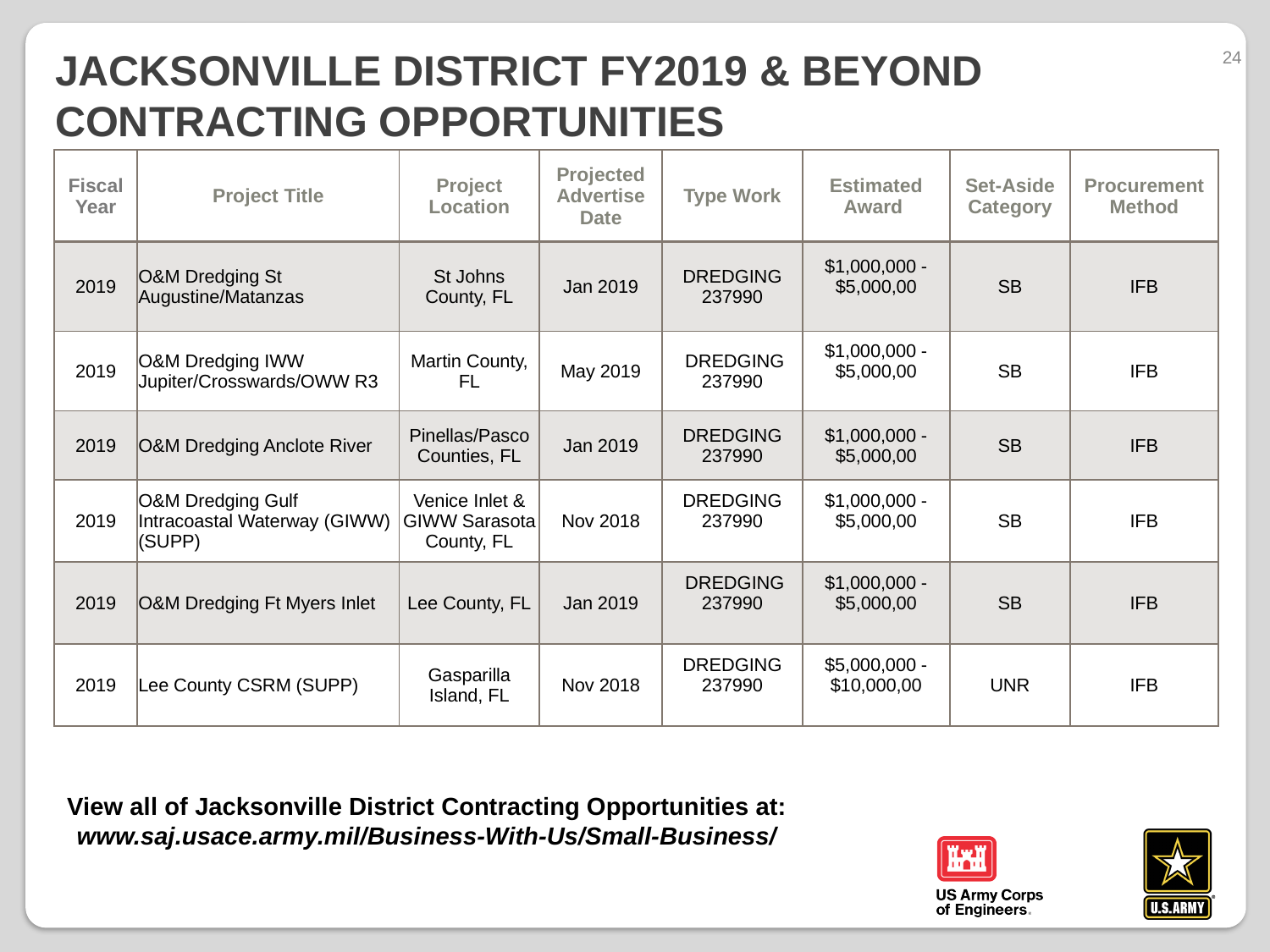

24
# Jacksonville District FY2019 & Beyond Contracting Opportunities
| Fiscal Year | Project Title | Project Location | Projected Advertise Date | Type Work | Estimated Award | Set-Aside Category | Procurement Method |
| --- | --- | --- | --- | --- | --- | --- | --- |
| 2019 | O&M Dredging St Augustine/Matanzas | St Johns County, FL | Jan 2019 | DREDGING 237990 | $1,000,000 - $5,000,00 | SB | IFB |
| 2019 | O&M Dredging IWW Jupiter/Crosswards/OWW R3 | Martin County, FL | May 2019 | DREDGING 237990 | $1,000,000 - $5,000,00 | SB | IFB |
| 2019 | O&M Dredging Anclote River | Pinellas/Pasco Counties, FL | Jan 2019 | DREDGING 237990 | $1,000,000 - $5,000,00 | SB | IFB |
| 2019 | O&M Dredging Gulf Intracoastal Waterway (GIWW) (SUPP) | Venice Inlet & GIWW Sarasota County, FL | Nov 2018 | DREDGING 237990 | $1,000,000 - $5,000,00 | SB | IFB |
| 2019 | O&M Dredging Ft Myers Inlet | Lee County, FL | Jan 2019 | DREDGING 237990 | $1,000,000 - $5,000,00 | SB | IFB |
| 2019 | Lee County CSRM (SUPP) | Gasparilla Island, FL | Nov 2018 | DREDGING 237990 | $5,000,000 - $10,000,00 | UNR | IFB |
View all of Jacksonville District Contracting Opportunities at:
www.saj.usace.army.mil/Business-With-Us/Small-Business/